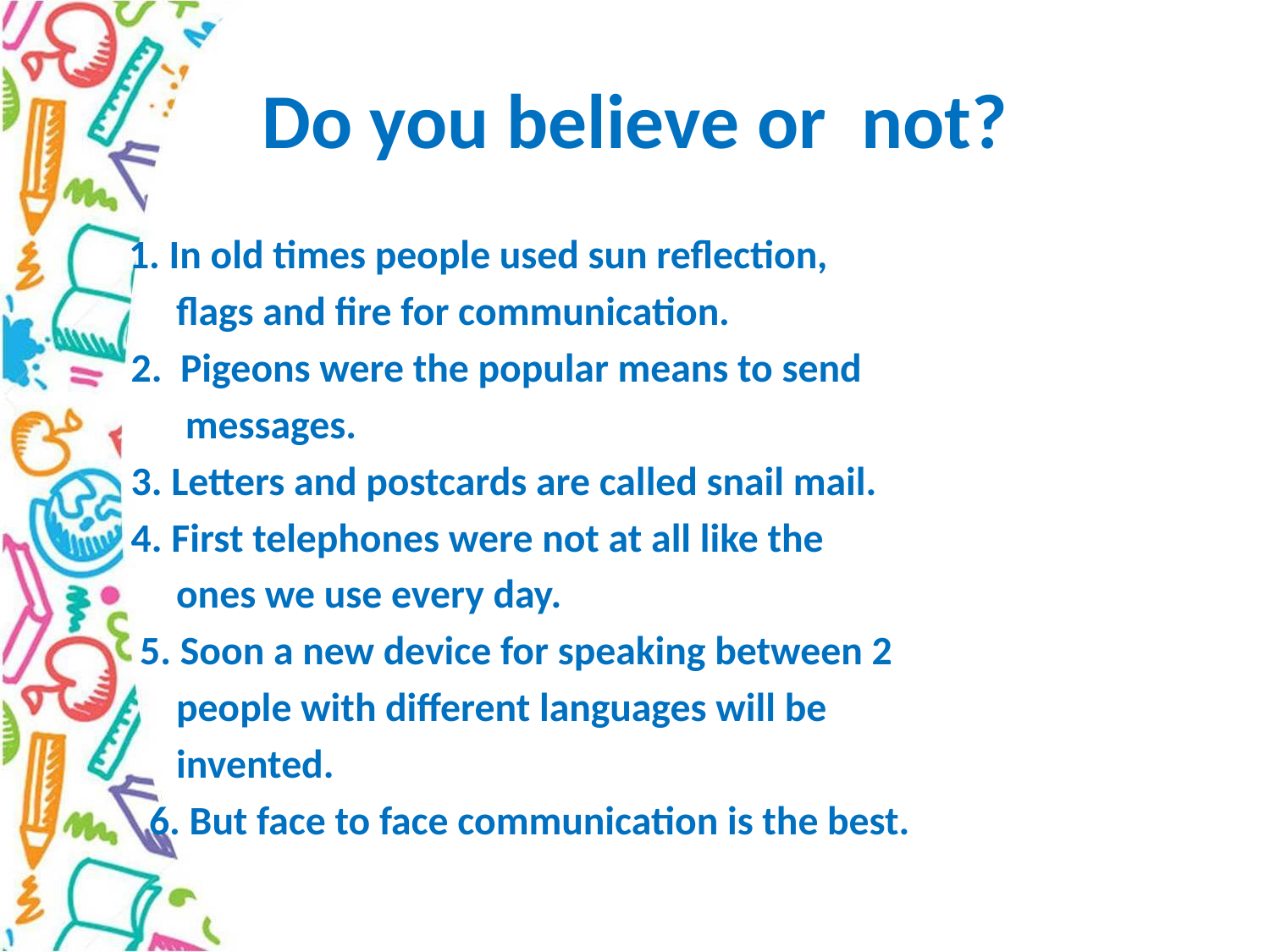

# Do you believe or  not?
        1. In old times people used sun reflection,
           flags and fire for communication.
      2.  Pigeons were the popular means to send
            messages.
      3. Letters and postcards are called snail mail.
      4. First telephones were not at all like the
           ones we use every day.
       5. Soon a new device for speaking between 2
           people with different languages will be
           invented.
        6. But face to face communication is the best.